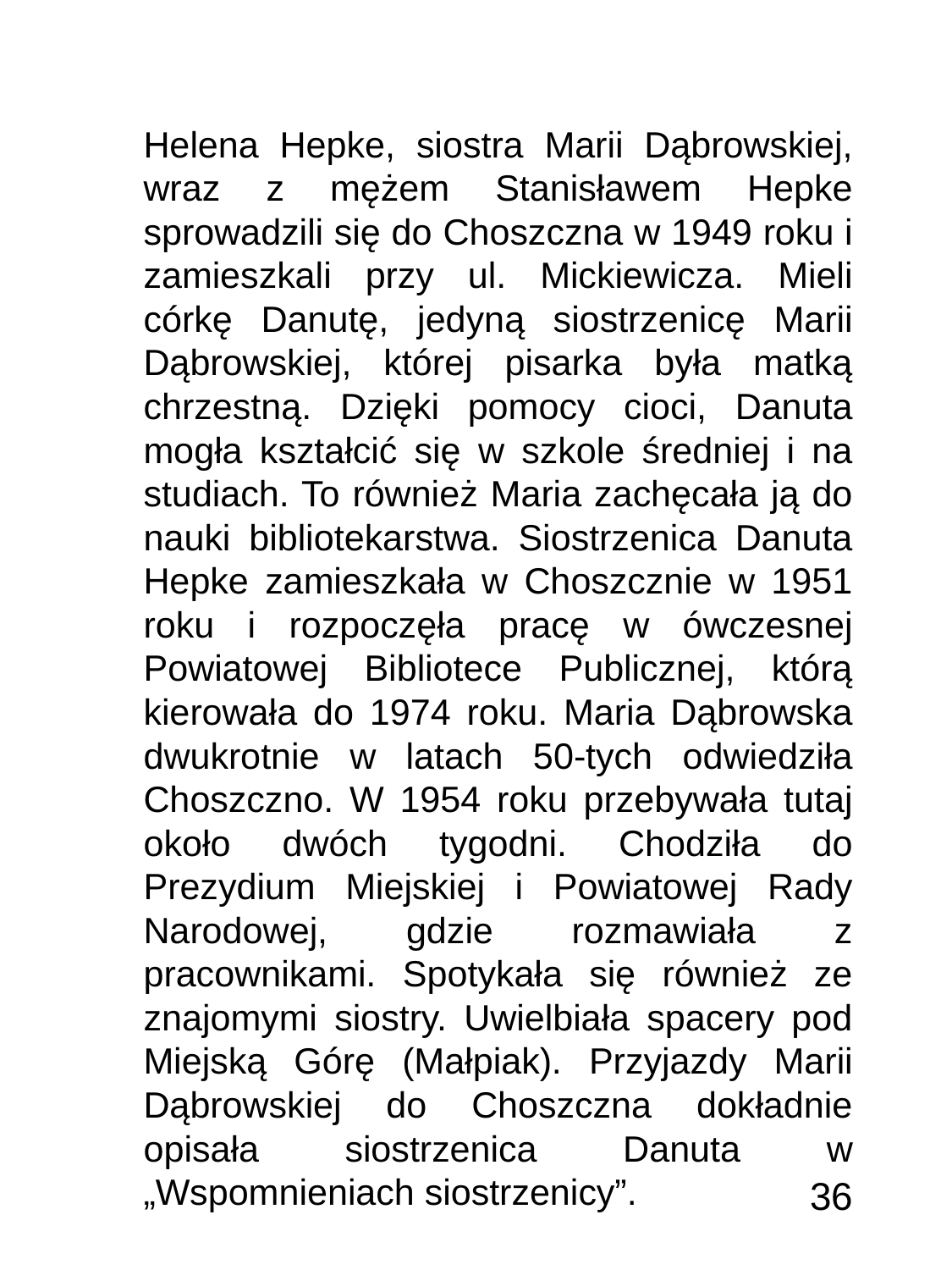

Helena Hepke, siostra Marii Dąbrowskiej, wraz z mężem Stanisławem Hepke sprowadzili się do Choszczna w 1949 roku i zamieszkali przy ul. Mickiewicza. Mieli córkę Danutę, jedyną siostrzenicę Marii Dąbrowskiej, której pisarka była matką chrzestną. Dzięki pomocy cioci, Danuta mogła kształcić się w szkole średniej i na studiach. To również Maria zachęcała ją do nauki bibliotekarstwa. Siostrzenica Danuta Hepke zamieszkała w Choszcznie w 1951 roku i rozpoczęła pracę w ówczesnej Powiatowej Bibliotece Publicznej, którą kierowała do 1974 roku. Maria Dąbrowska dwukrotnie w latach 50-tych odwiedziła Choszczno. W 1954 roku przebywała tutaj około dwóch tygodni. Chodziła do Prezydium Miejskiej i Powiatowej Rady Narodowej, gdzie rozmawiała z pracownikami. Spotykała się również ze znajomymi siostry. Uwielbiała spacery pod Miejską Górę (Małpiak). Przyjazdy Marii Dąbrowskiej do Choszczna dokładnie opisała siostrzenica Danuta w „Wspomnieniach siostrzenicy”.
  36